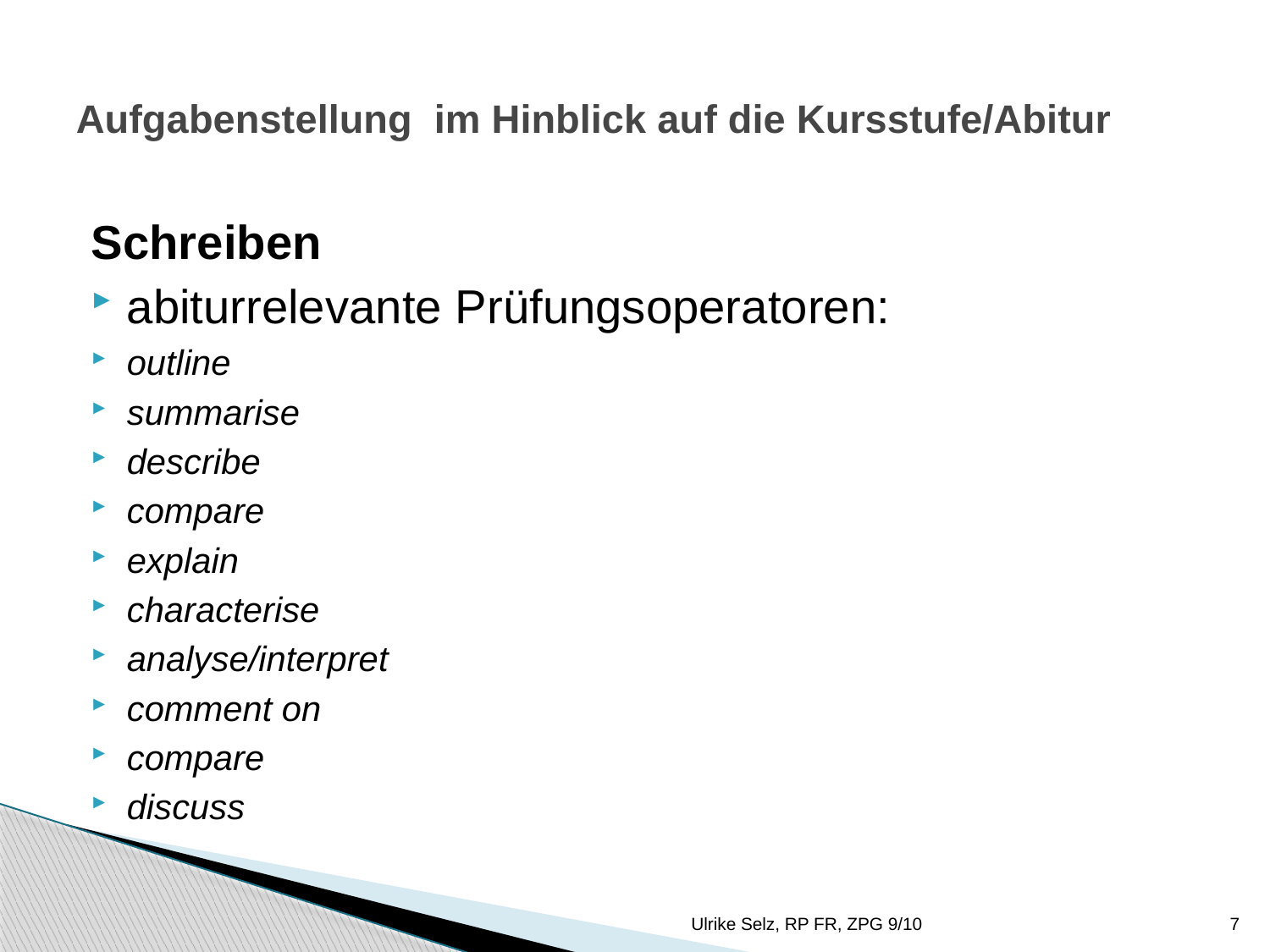

# Aufgabenstellung  im Hinblick auf die Kursstufe/Abitur
Schreiben
abiturrelevante Prüfungsoperatoren:
outline
summarise
describe
compare
explain
characterise
analyse/interpret
comment on
compare
discuss

Ulrike Selz, RP FR, ZPG 9/10
7